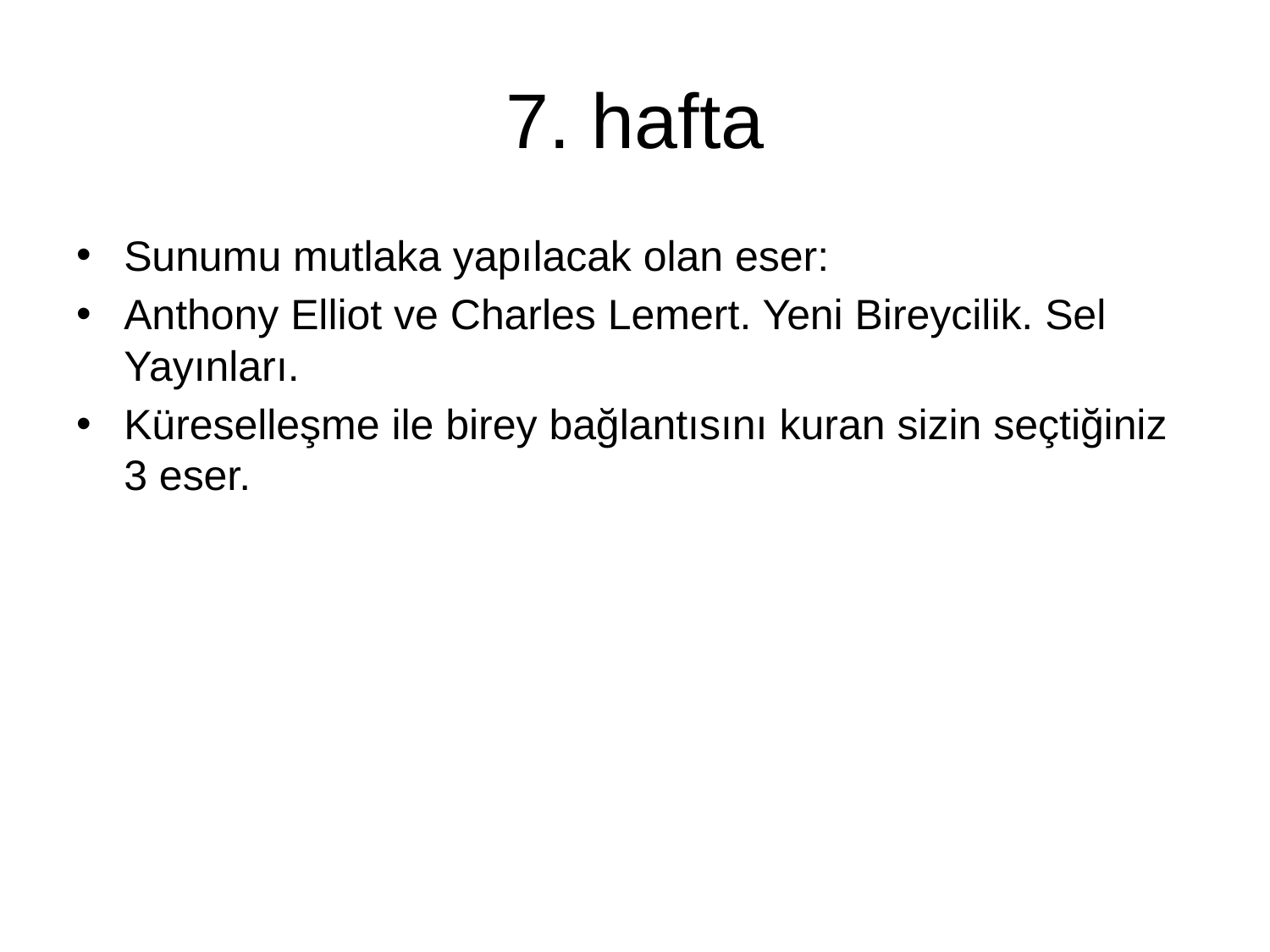

# 7. hafta
Sunumu mutlaka yapılacak olan eser:
Anthony Elliot ve Charles Lemert. Yeni Bireycilik. Sel Yayınları.
Küreselleşme ile birey bağlantısını kuran sizin seçtiğiniz 3 eser.